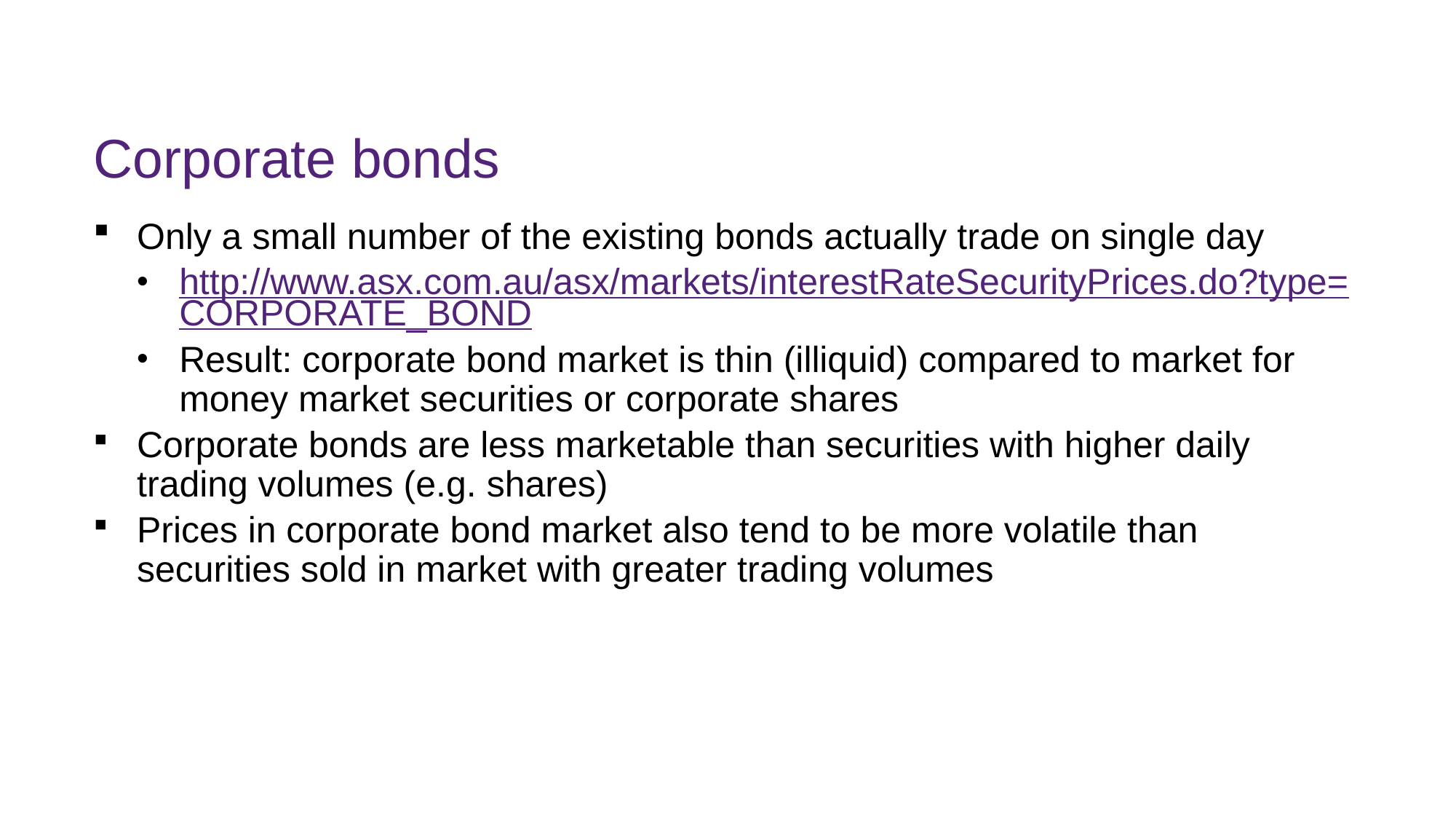

# Corporate bonds
Only a small number of the existing bonds actually trade on single day
http://www.asx.com.au/asx/markets/interestRateSecurityPrices.do?type=CORPORATE_BOND
Result: corporate bond market is thin (illiquid) compared to market for money market securities or corporate shares
Corporate bonds are less marketable than securities with higher daily trading volumes (e.g. shares)
Prices in corporate bond market also tend to be more volatile than securities sold in market with greater trading volumes

12